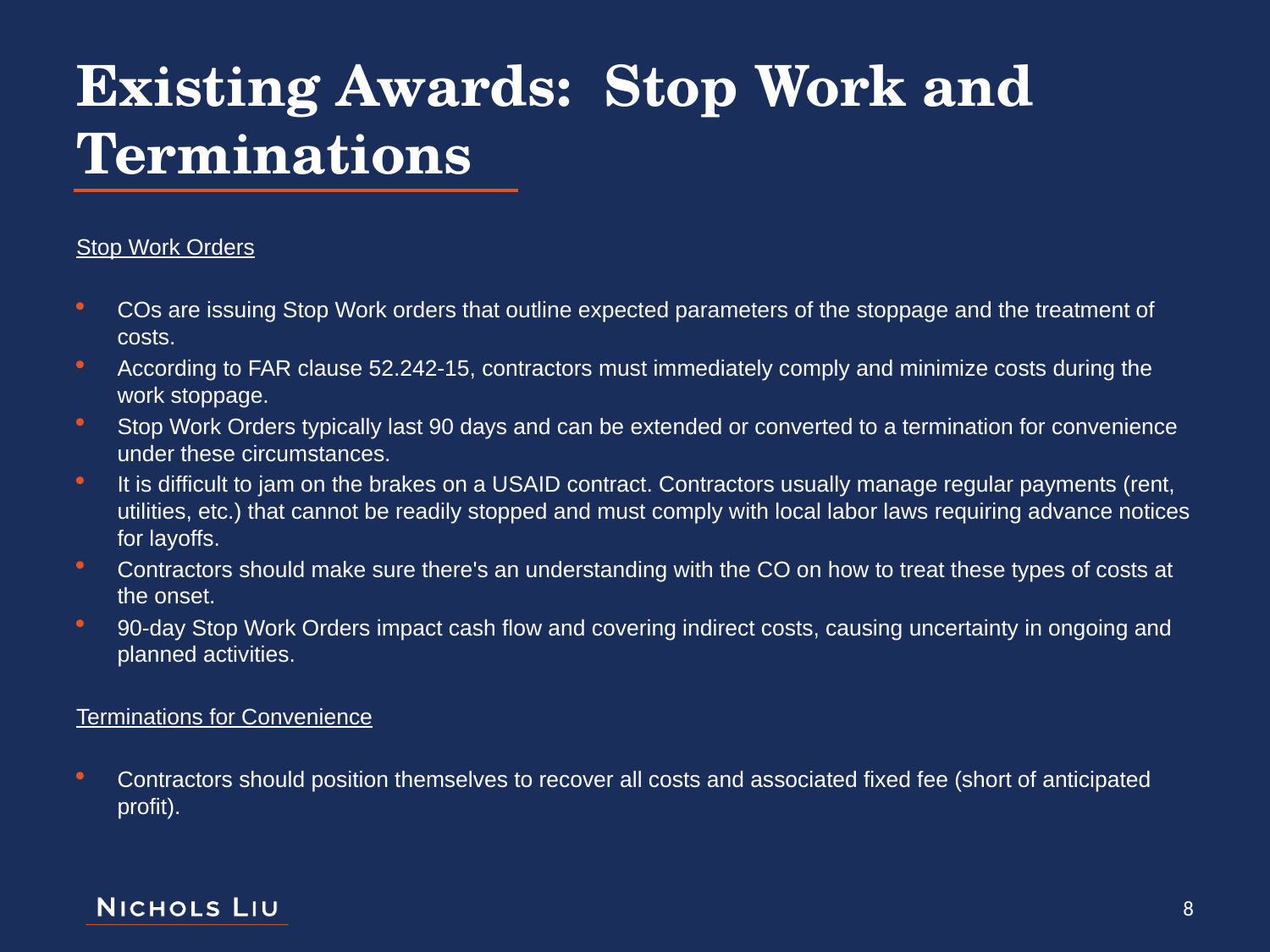

# Existing Awards:  Stop Work and Terminations

Stop Work Orders

COs are issuing Stop Work orders that outline expected parameters of the stoppage and the treatment of costs.
According to FAR clause 52.242-15, contractors must immediately comply and minimize costs during the work stoppage.
Stop Work Orders typically last 90 days and can be extended or converted to a termination for convenience under these circumstances.
It is difficult to jam on the brakes on a USAID contract. Contractors usually manage regular payments (rent, utilities, etc.) that cannot be readily stopped and must comply with local labor laws requiring advance notices for layoffs.
Contractors should make sure there's an understanding with the CO on how to treat these types of costs at the onset.
90-day Stop Work Orders impact cash flow and covering indirect costs, causing uncertainty in ongoing and planned activities.

Terminations for Convenience

Contractors should position themselves to recover all costs and associated fixed fee (short of anticipated profit).

8